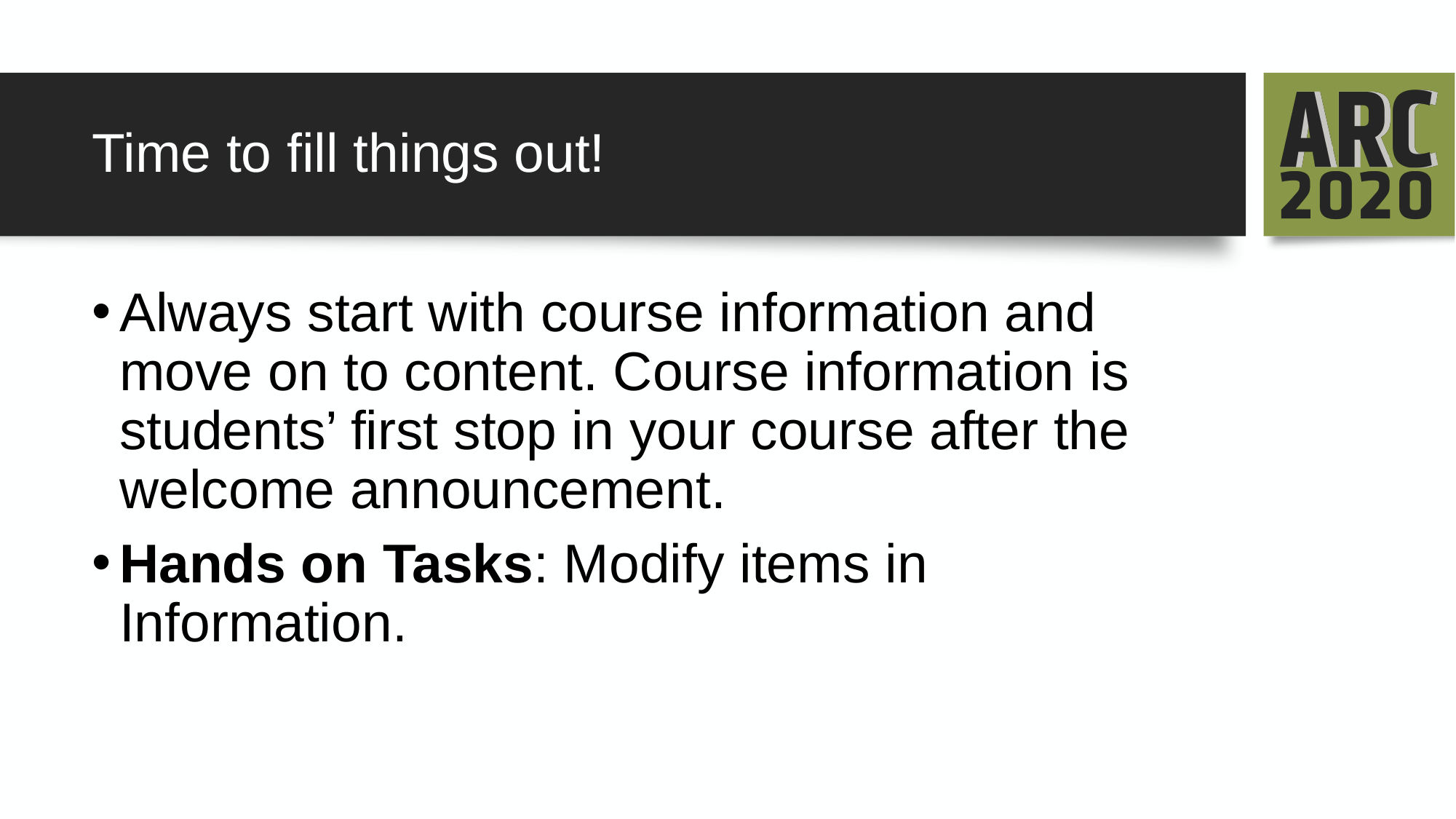

# Time to fill things out!
Always start with course information and move on to content. Course information is students’ first stop in your course after the welcome announcement.
Hands on Tasks: Modify items in Information.